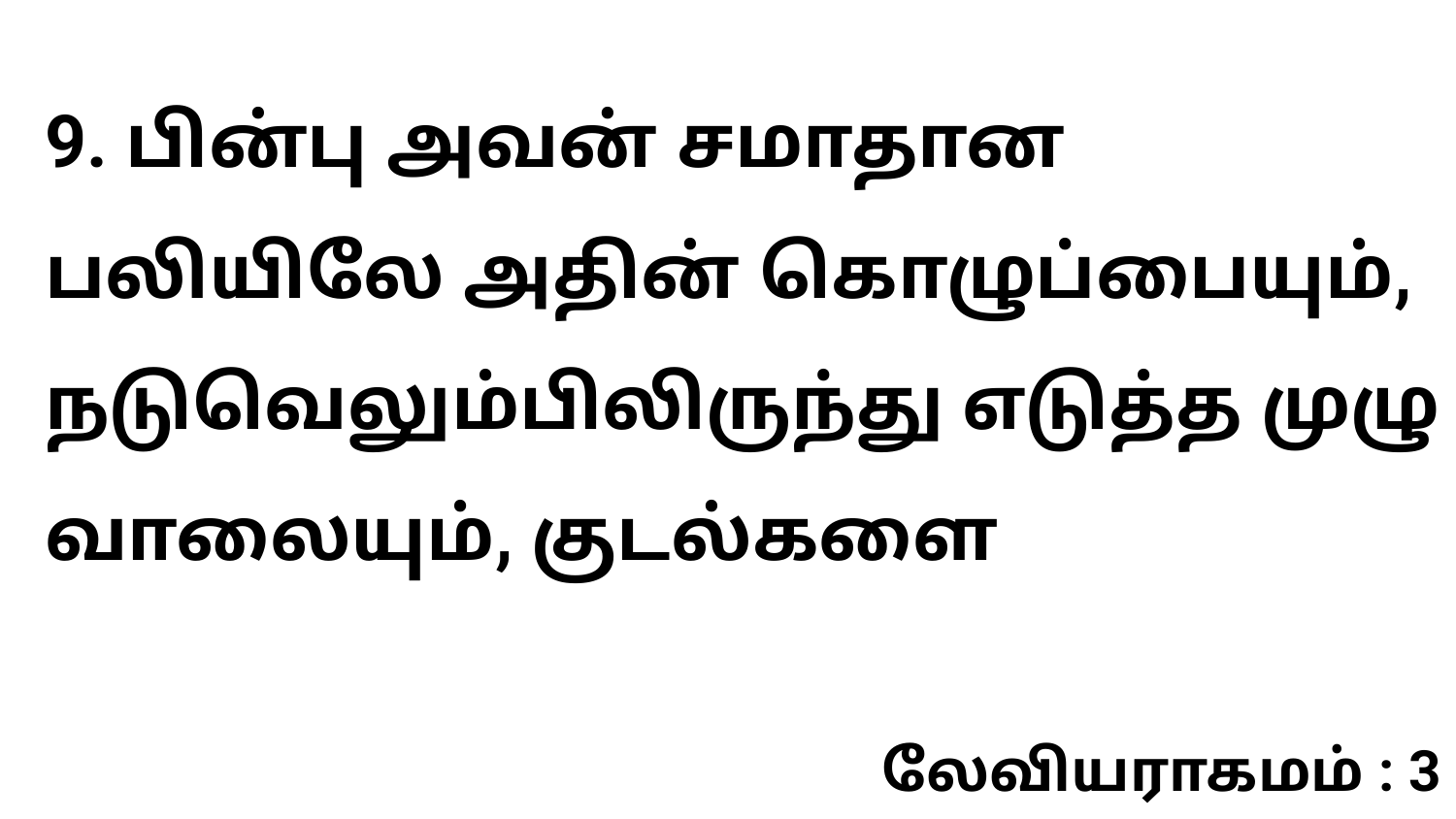

9. பின்பு அவன் சமாதான பலியிலே அதின் கொழுப்பையும், நடுவெலும்பிலிருந்து எடுத்த முழு வாலையும், குடல்களை
லேவியராகமம் : 3